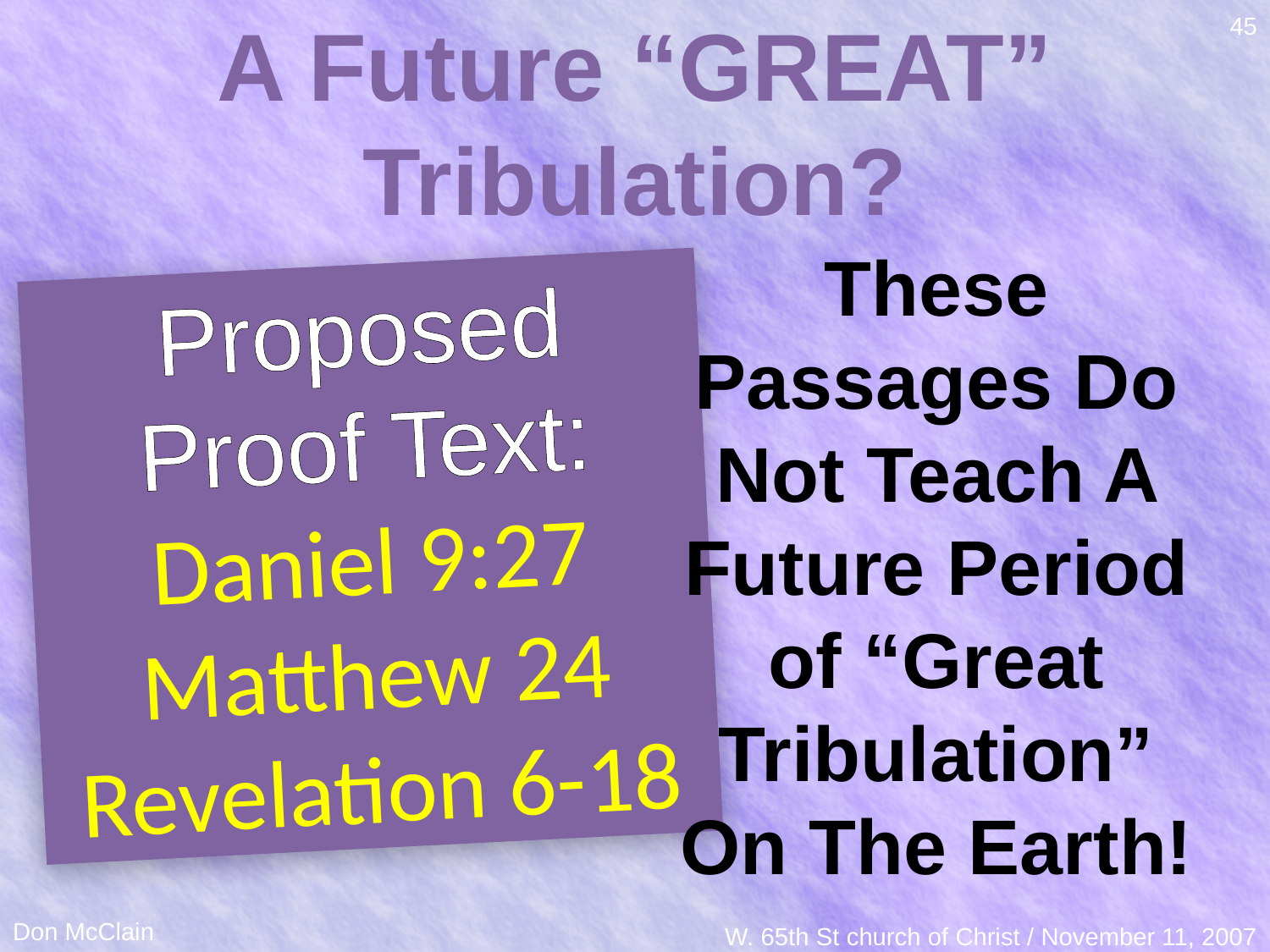

A Future “GREAT” Tribulation?
45
These Passages Do Not Teach A Future Period of “Great Tribulation” On The Earth!
Proposed Proof Text:
Daniel 9:27
Matthew 24
Revelation 6-18
Don McClain
W. 65th St church of Christ / November 11, 2007